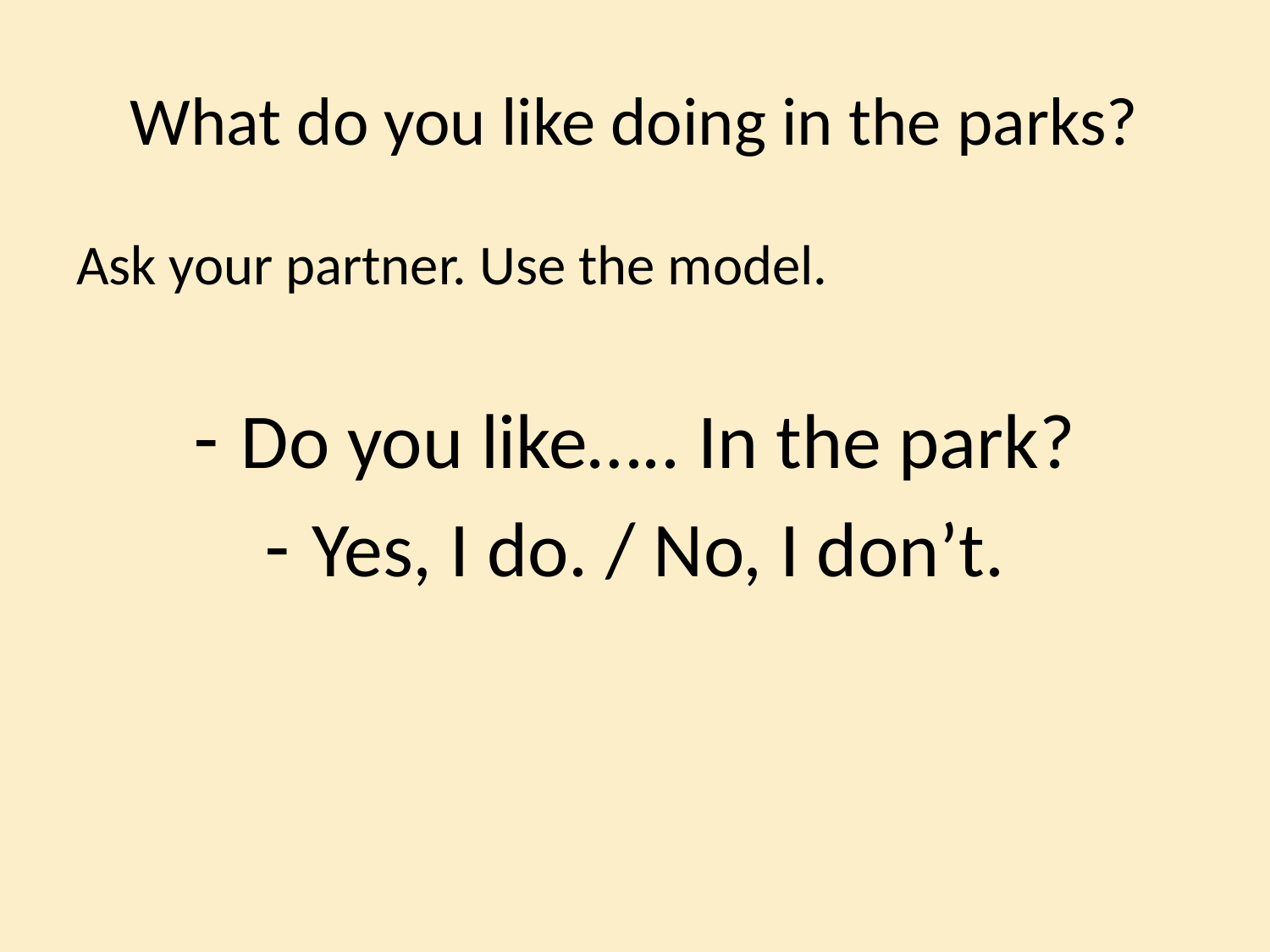

# What do you like doing in the parks?
Ask your partner. Use the model.

Do you like….. In the park?
Yes, I do. / No, I don’t.